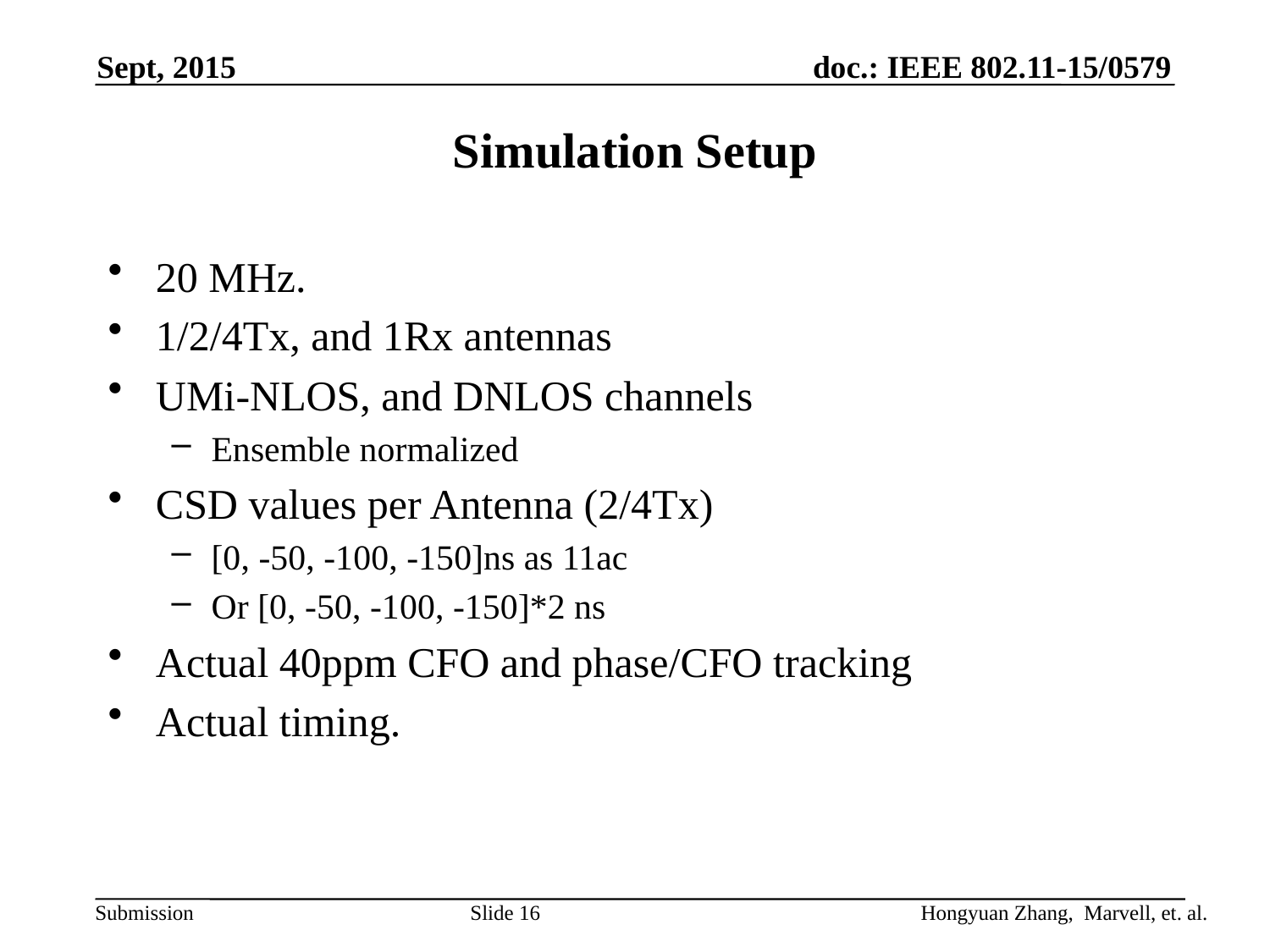

Sept, 2015
# Simulation Setup
20 MHz.
1/2/4Tx, and 1Rx antennas
UMi-NLOS, and DNLOS channels
Ensemble normalized
CSD values per Antenna (2/4Tx)
[0, -50, -100, -150]ns as 11ac
Or [0, -50, -100, -150]*2 ns
Actual 40ppm CFO and phase/CFO tracking
Actual timing.
Slide 16
Hongyuan Zhang,  Marvell, et. al.